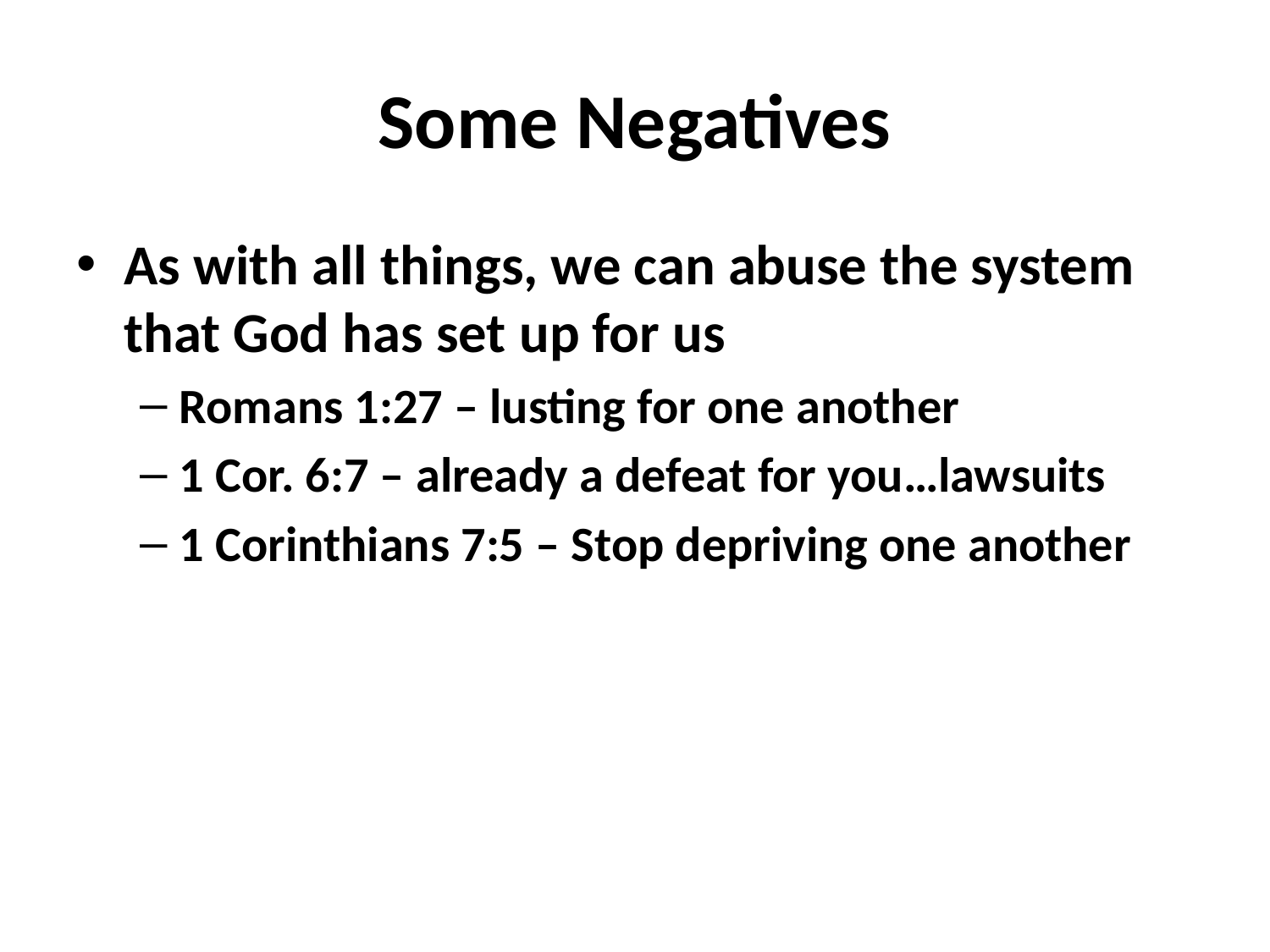

# Some Negatives
As with all things, we can abuse the system that God has set up for us
Romans 1:27 – lusting for one another
1 Cor. 6:7 – already a defeat for you…lawsuits
1 Corinthians 7:5 – Stop depriving one another